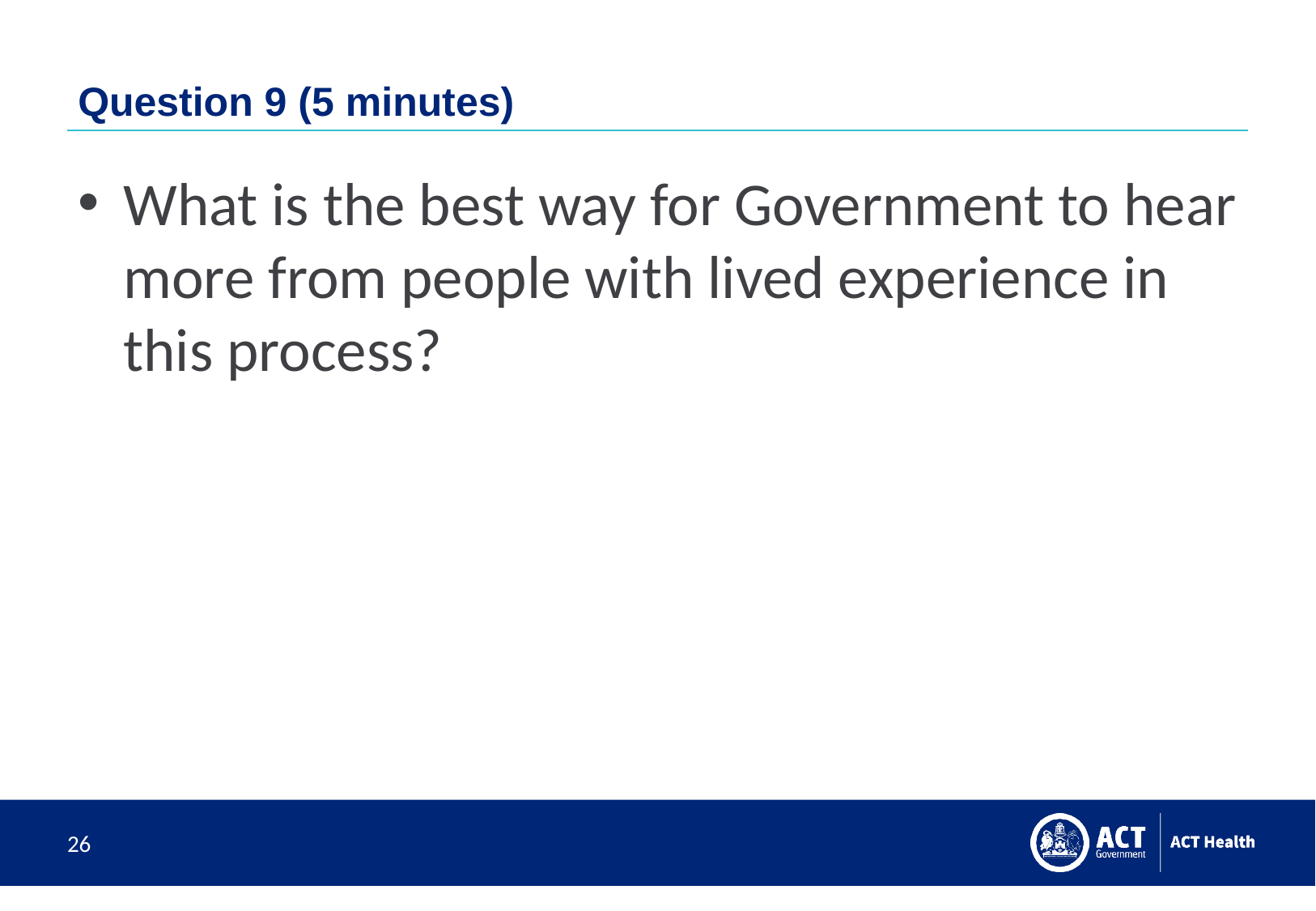

# Question 9 (5 minutes)
What is the best way for Government to hear more from people with lived experience in this process?
26